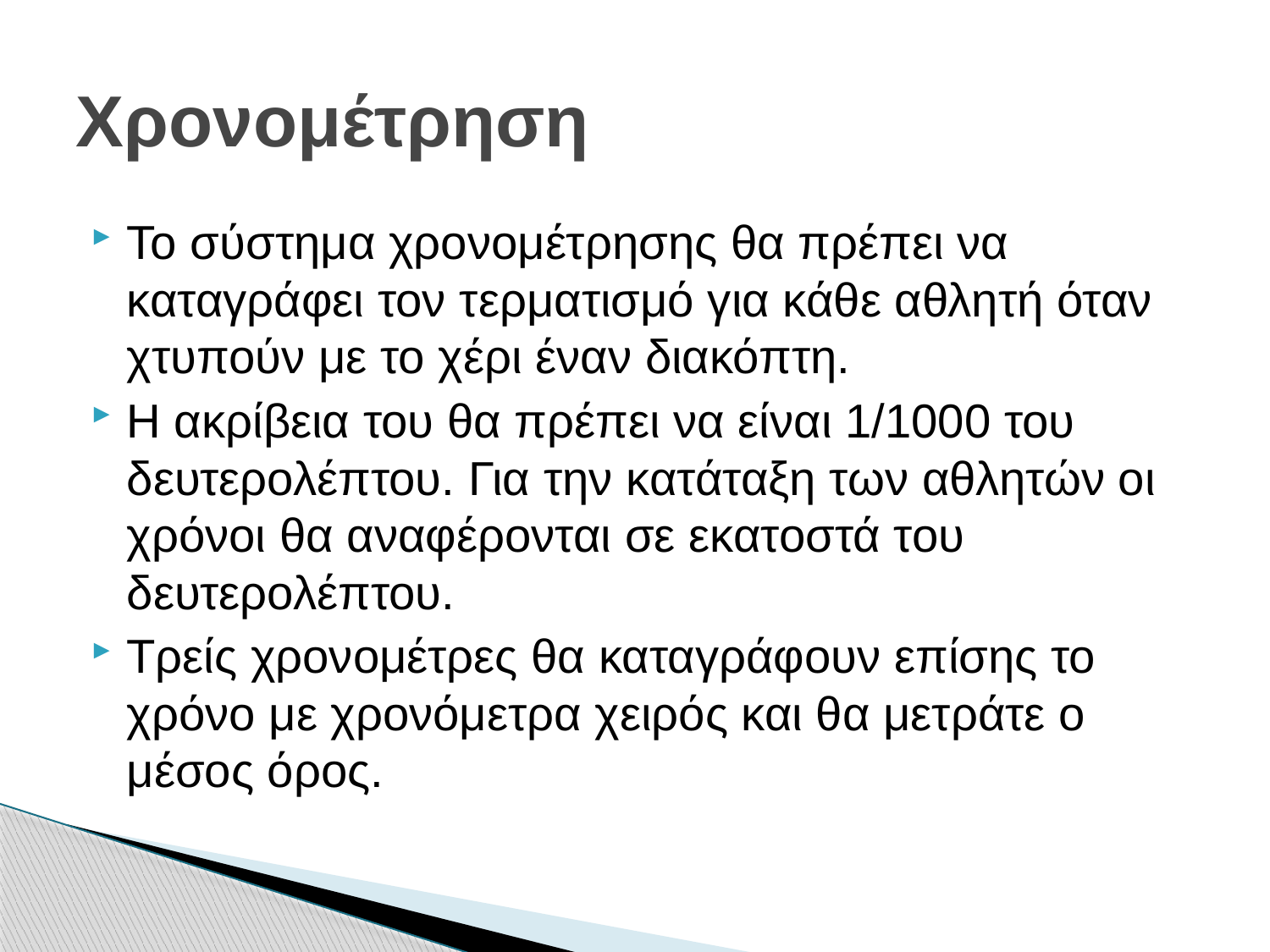

# Χρονομέτρηση
Το σύστημα χρονομέτρησης θα πρέπει να καταγράφει τον τερματισμό για κάθε αθλητή όταν χτυπούν με το χέρι έναν διακόπτη.
Η ακρίβεια του θα πρέπει να είναι 1/1000 του δευτερολέπτου. Για την κατάταξη των αθλητών οι χρόνοι θα αναφέρονται σε εκατοστά του δευτερολέπτου.
Τρείς χρονομέτρες θα καταγράφουν επίσης το χρόνο με χρονόμετρα χειρός και θα μετράτε ο μέσος όρος.